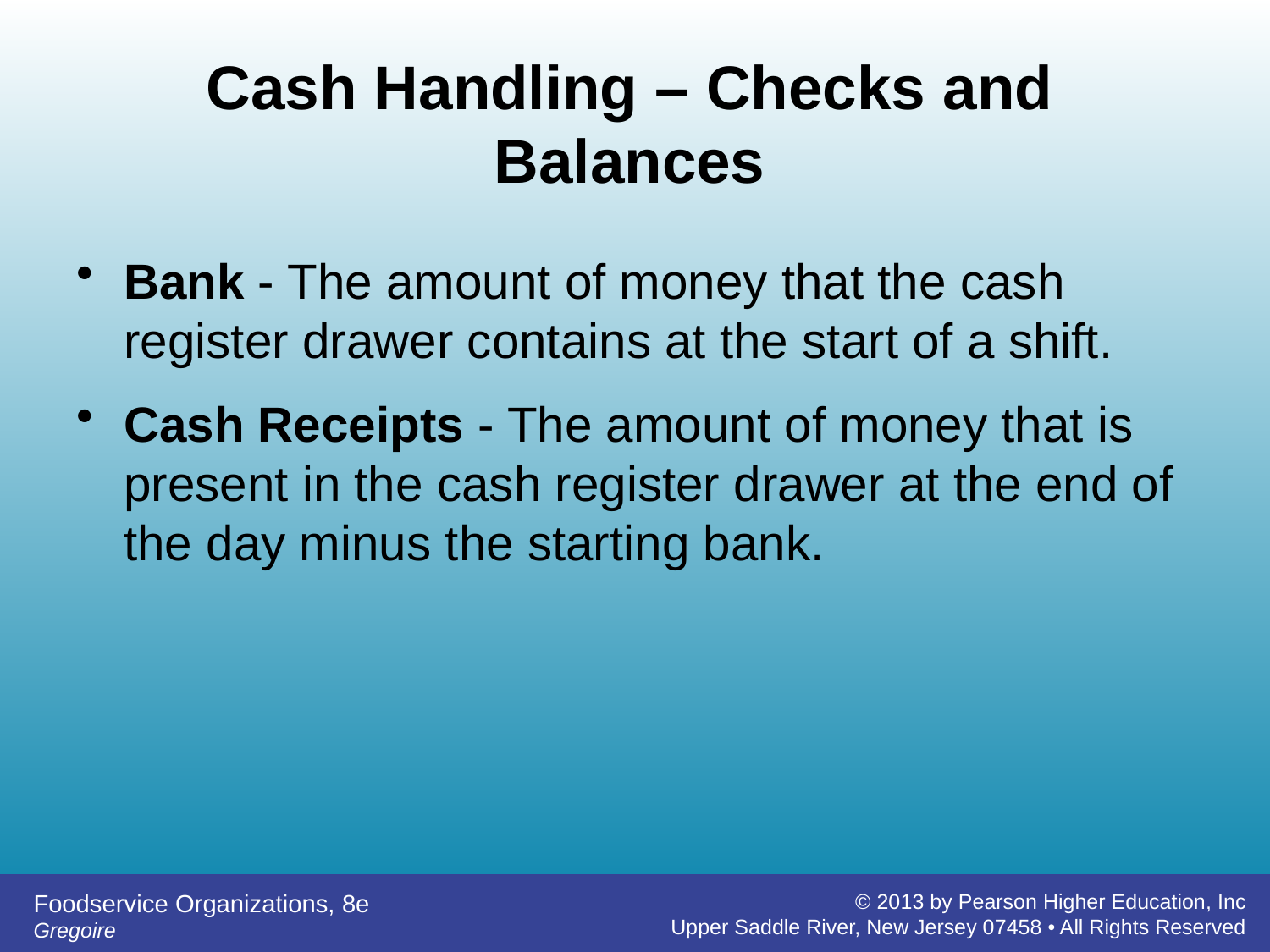

# Cash Handling – Checks and Balances
Bank - The amount of money that the cash register drawer contains at the start of a shift.
Cash Receipts - The amount of money that is present in the cash register drawer at the end of the day minus the starting bank.